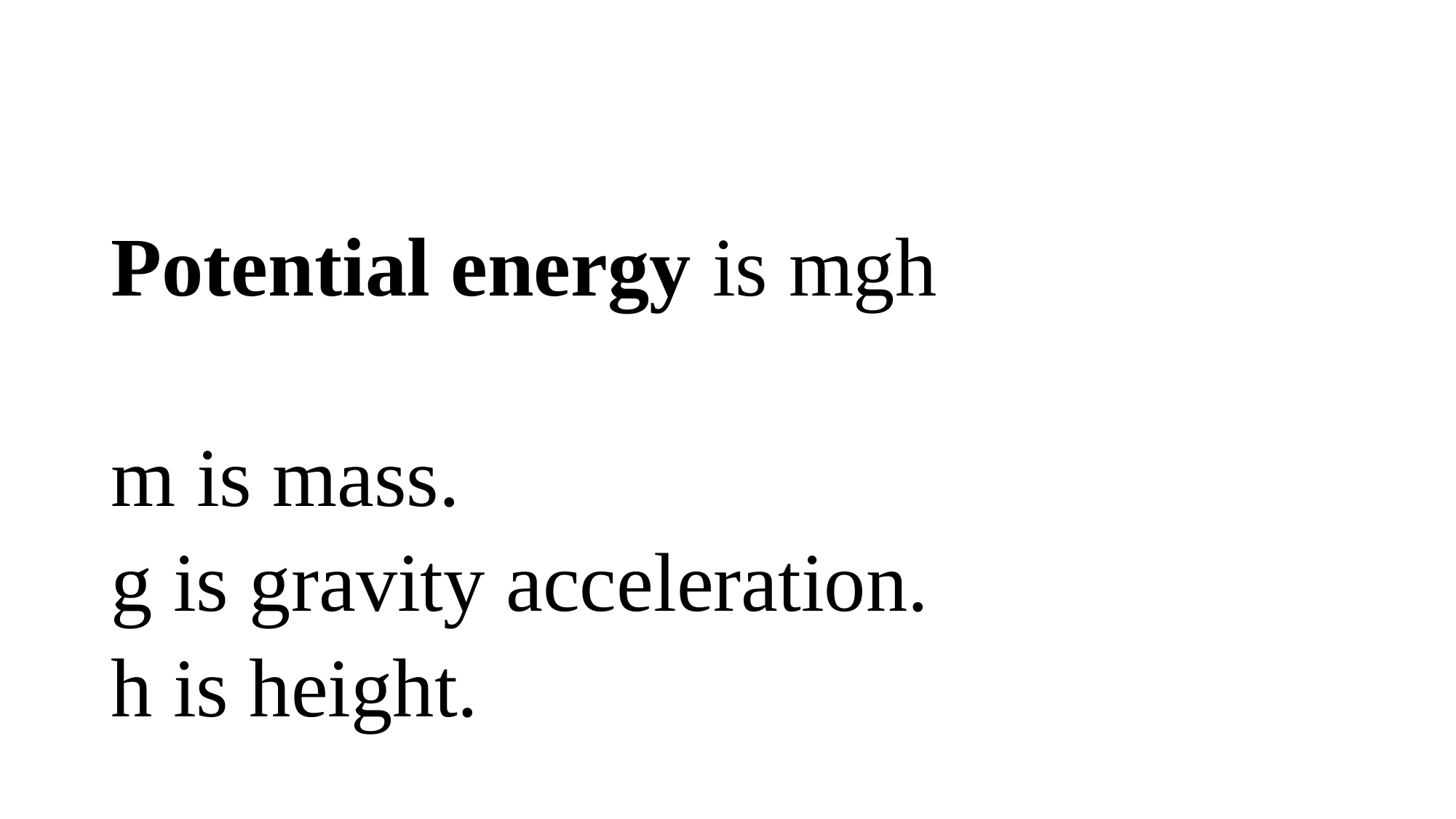

#
Potential energy is mgh

m is mass.
g is gravity acceleration.
h is height.